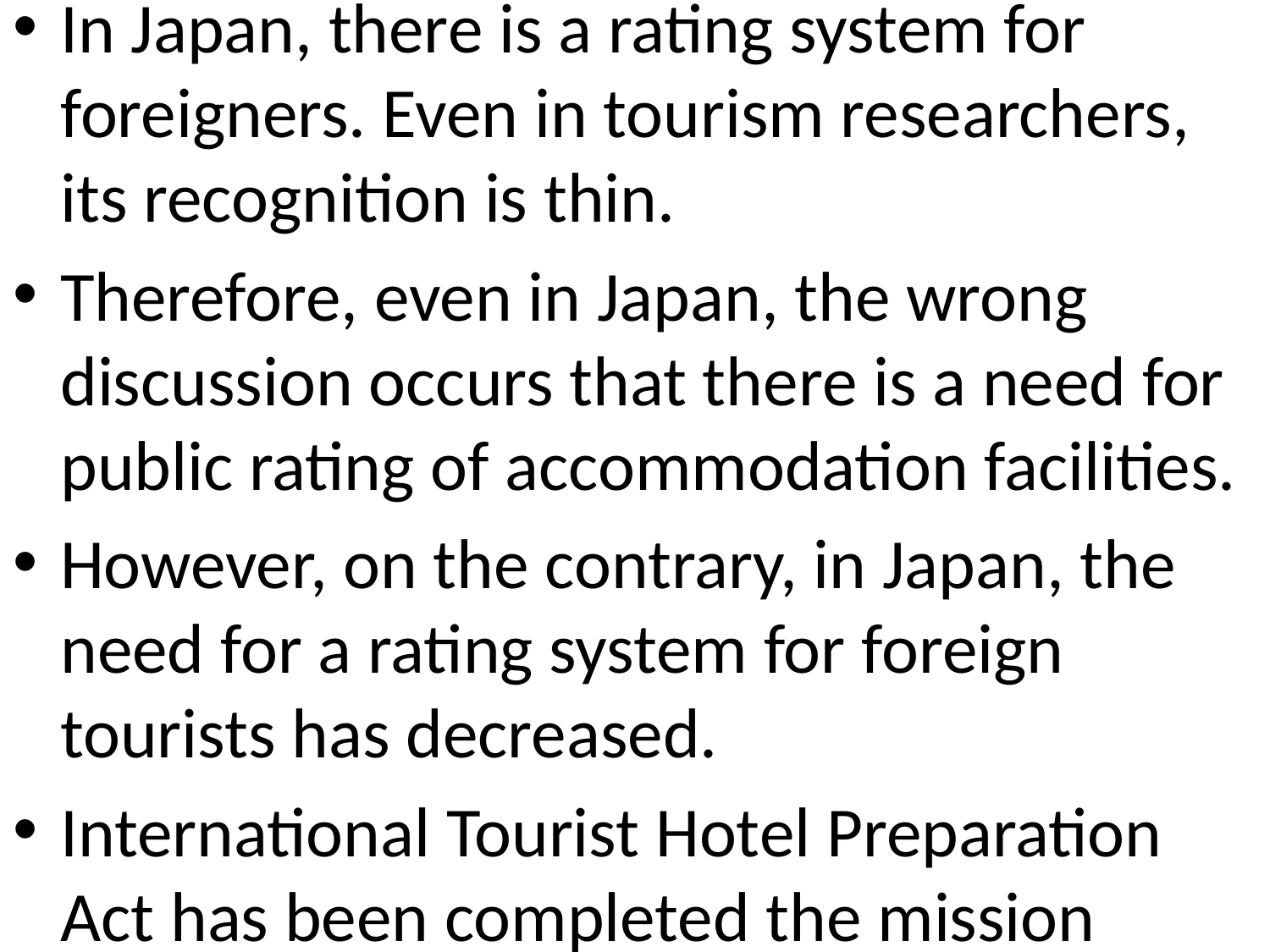

In Japan, there is a rating system for foreigners. Even in tourism researchers, its recognition is thin.
Therefore, even in Japan, the wrong discussion occurs that there is a need for public rating of accommodation facilities.
However, on the contrary, in Japan, the need for a rating system for foreign tourists has decreased.
International Tourist Hotel Preparation Act has been completed the mission